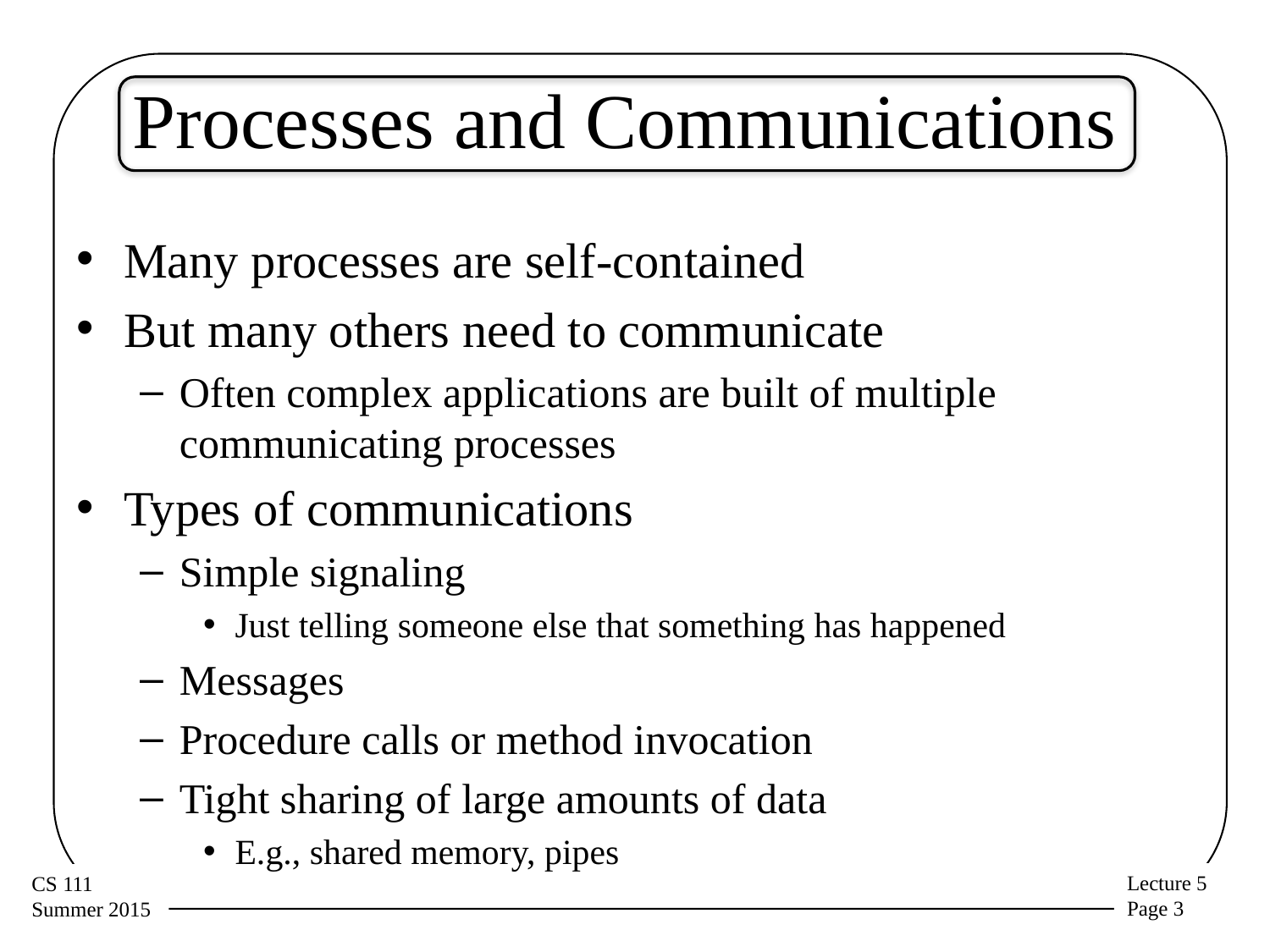

# Processes and Communications

Many processes are self-contained
But many others need to communicate
Often complex applications are built of multiple communicating processes
Types of communications
Simple signaling
Just telling someone else that something has happened
Messages
Procedure calls or method invocation
Tight sharing of large amounts of data
E.g., shared memory, pipes